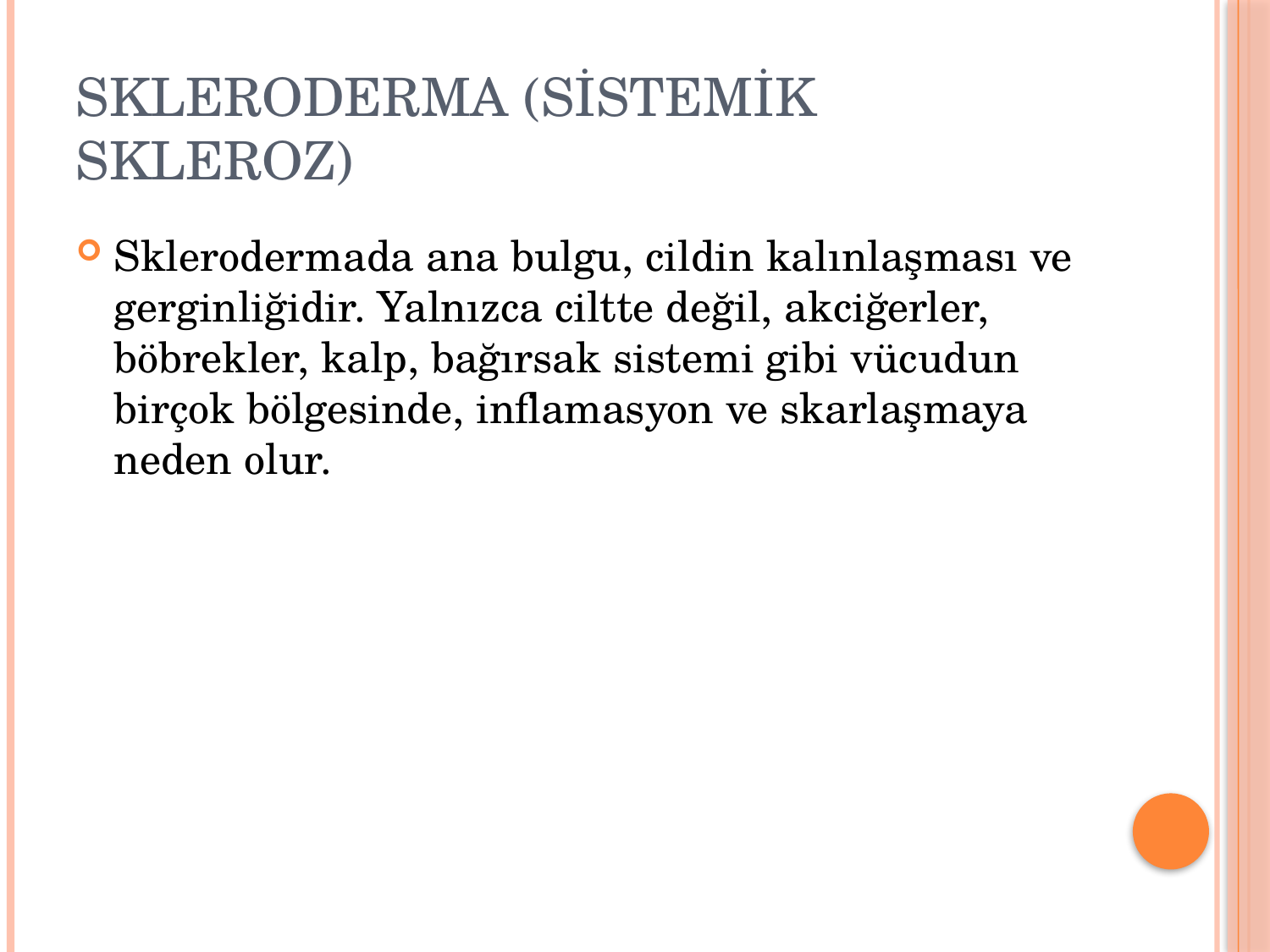

# Skleroderma (sistemik skleroz)
Sklerodermada ana bulgu, cildin kalınlaşması ve gerginliğidir. Yalnızca ciltte değil, akciğerler, böbrekler, kalp, bağırsak sistemi gibi vücudun birçok bölgesinde, inflamasyon ve skarlaşmaya neden olur.